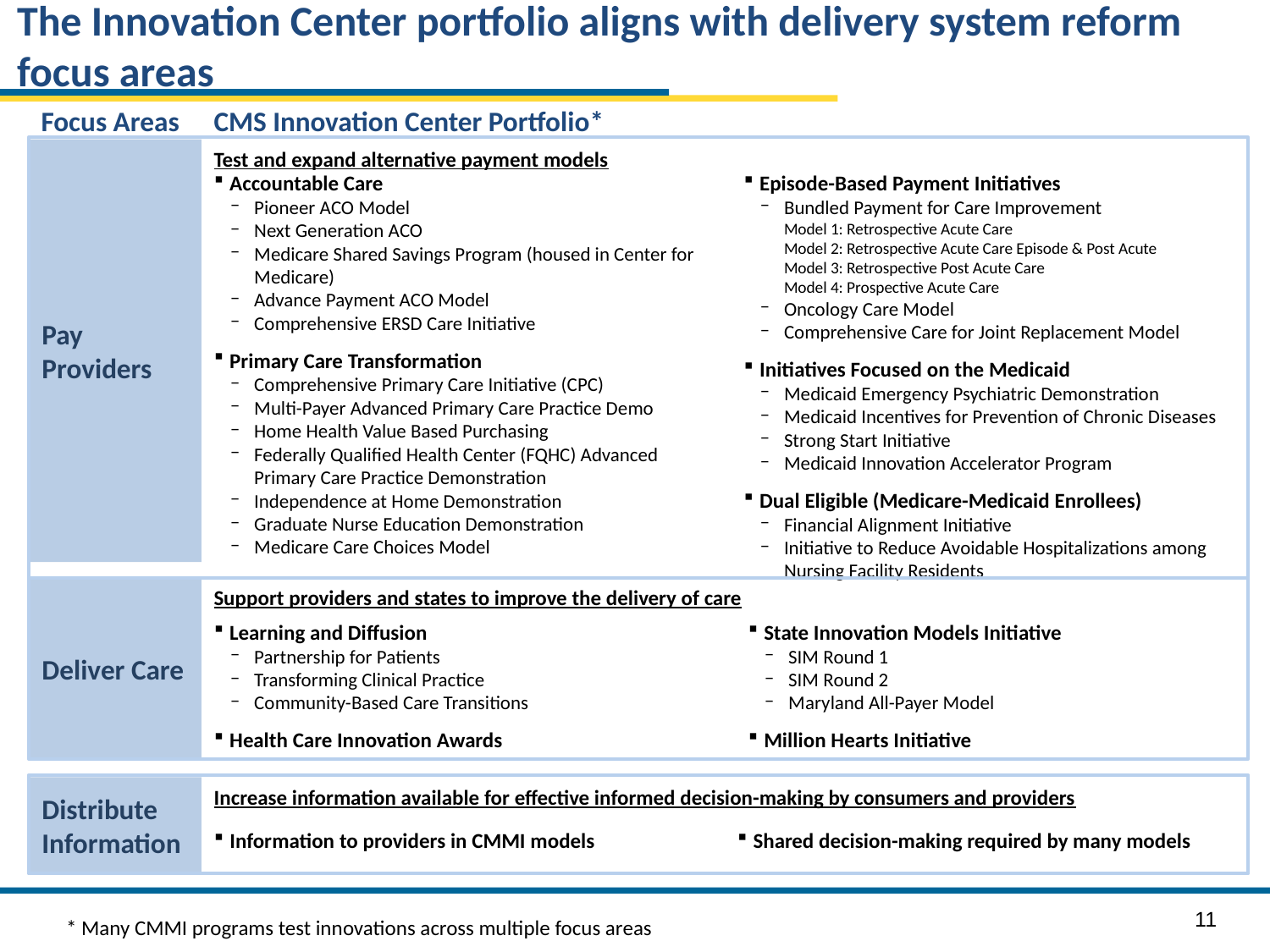

The Innovation Center portfolio aligns with delivery system reform focus areas
Focus Areas
CMS Innovation Center Portfolio*

Pay Providers
Test and expand alternative payment models
Accountable Care
Pioneer ACO Model
Next Generation ACO
Medicare Shared Savings Program (housed in Center for Medicare)
Advance Payment ACO Model
Comprehensive ERSD Care Initiative

Primary Care Transformation
Comprehensive Primary Care Initiative (CPC)
Multi-Payer Advanced Primary Care Practice Demo
Home Health Value Based Purchasing
Federally Qualified Health Center (FQHC) Advanced Primary Care Practice Demonstration
Independence at Home Demonstration
Graduate Nurse Education Demonstration
Medicare Care Choices Model

Episode-Based Payment Initiatives
Bundled Payment for Care Improvement
Model 1: Retrospective Acute Care
Model 2: Retrospective Acute Care Episode & Post Acute
Model 3: Retrospective Post Acute Care
Model 4: Prospective Acute Care
Oncology Care Model
Comprehensive Care for Joint Replacement Model

Initiatives Focused on the Medicaid
Medicaid Emergency Psychiatric Demonstration
Medicaid Incentives for Prevention of Chronic Diseases
Strong Start Initiative
Medicaid Innovation Accelerator Program

Dual Eligible (Medicare-Medicaid Enrollees)
Financial Alignment Initiative
Initiative to Reduce Avoidable Hospitalizations among Nursing Facility Residents

Deliver Care
Support providers and states to improve the delivery of care
Learning and Diffusion
Partnership for Patients
Transforming Clinical Practice
Community-Based Care Transitions

Health Care Innovation Awards
State Innovation Models Initiative
SIM Round 1
SIM Round 2
Maryland All-Payer Model

Million Hearts Initiative

Distribute Information
Increase information available for effective informed decision-making by consumers and providers
Information to providers in CMMI models
Shared decision-making required by many models
* Many CMMI programs test innovations across multiple focus areas